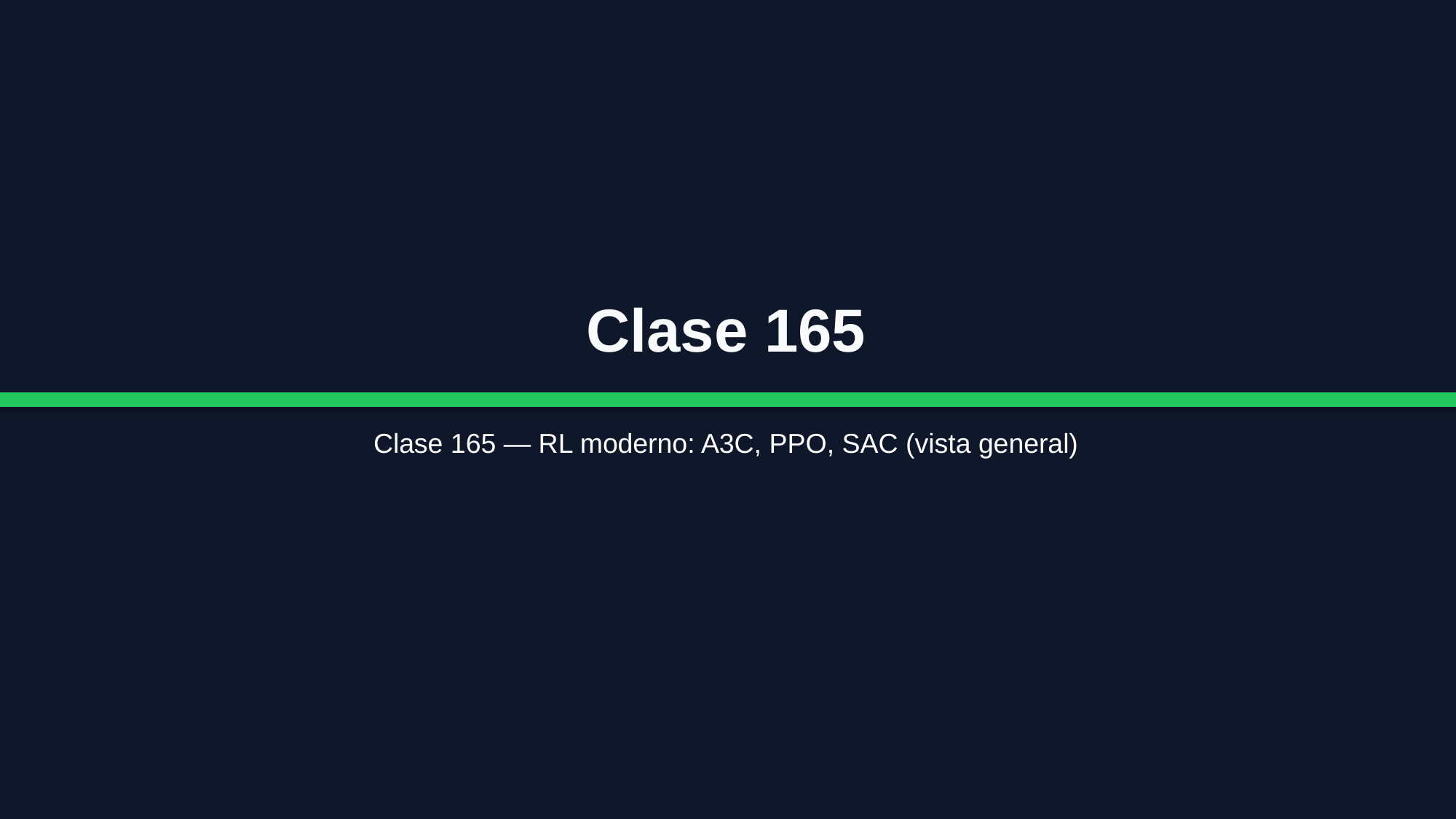

Clase 165

Clase 165 — RL moderno: A3C, PPO, SAC (vista general)